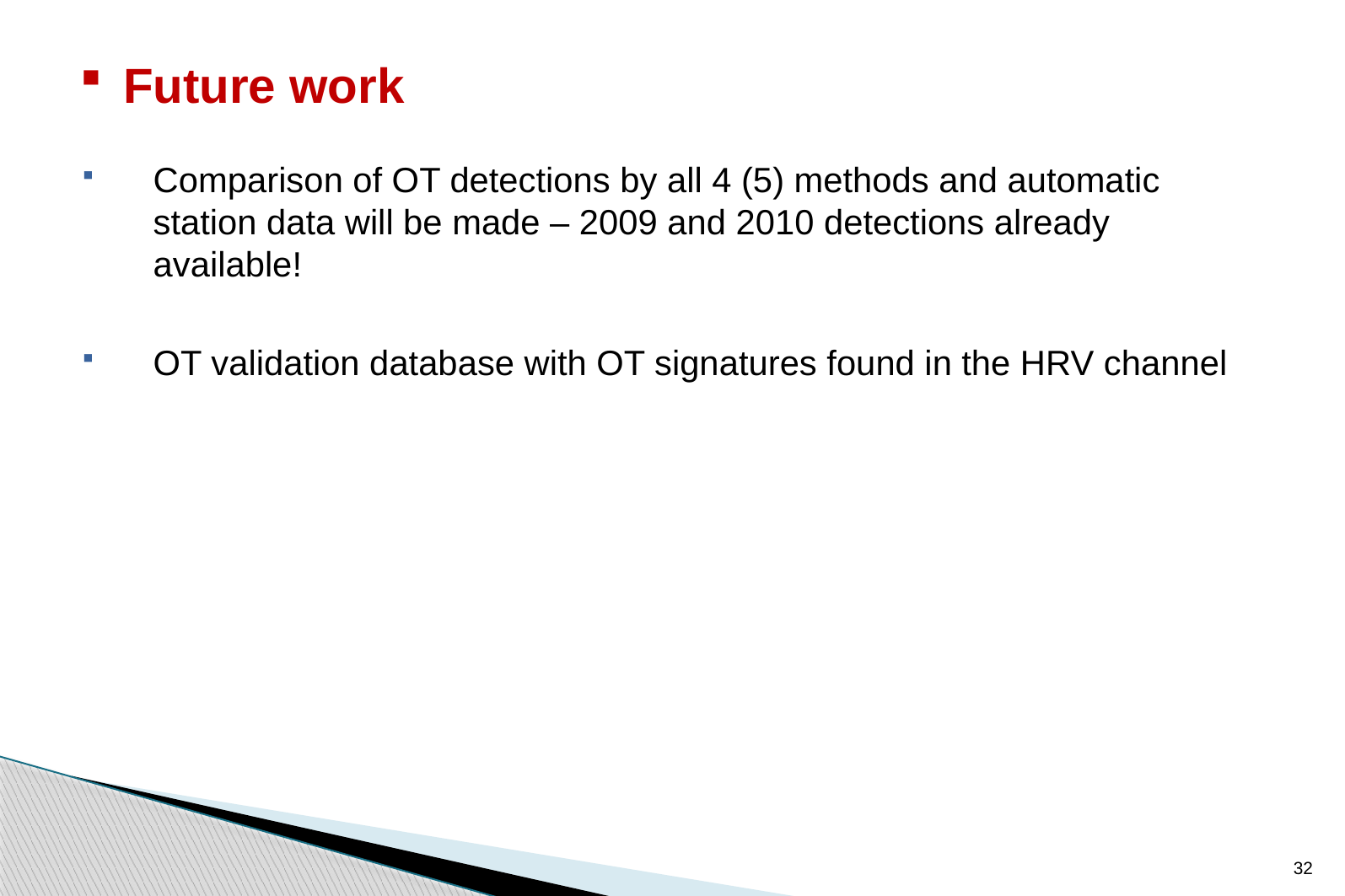

# Future work
Comparison of OT detections by all 4 (5) methods and automatic station data will be made – 2009 and 2010 detections already available!

OT validation database with OT signatures found in the HRV channel
32